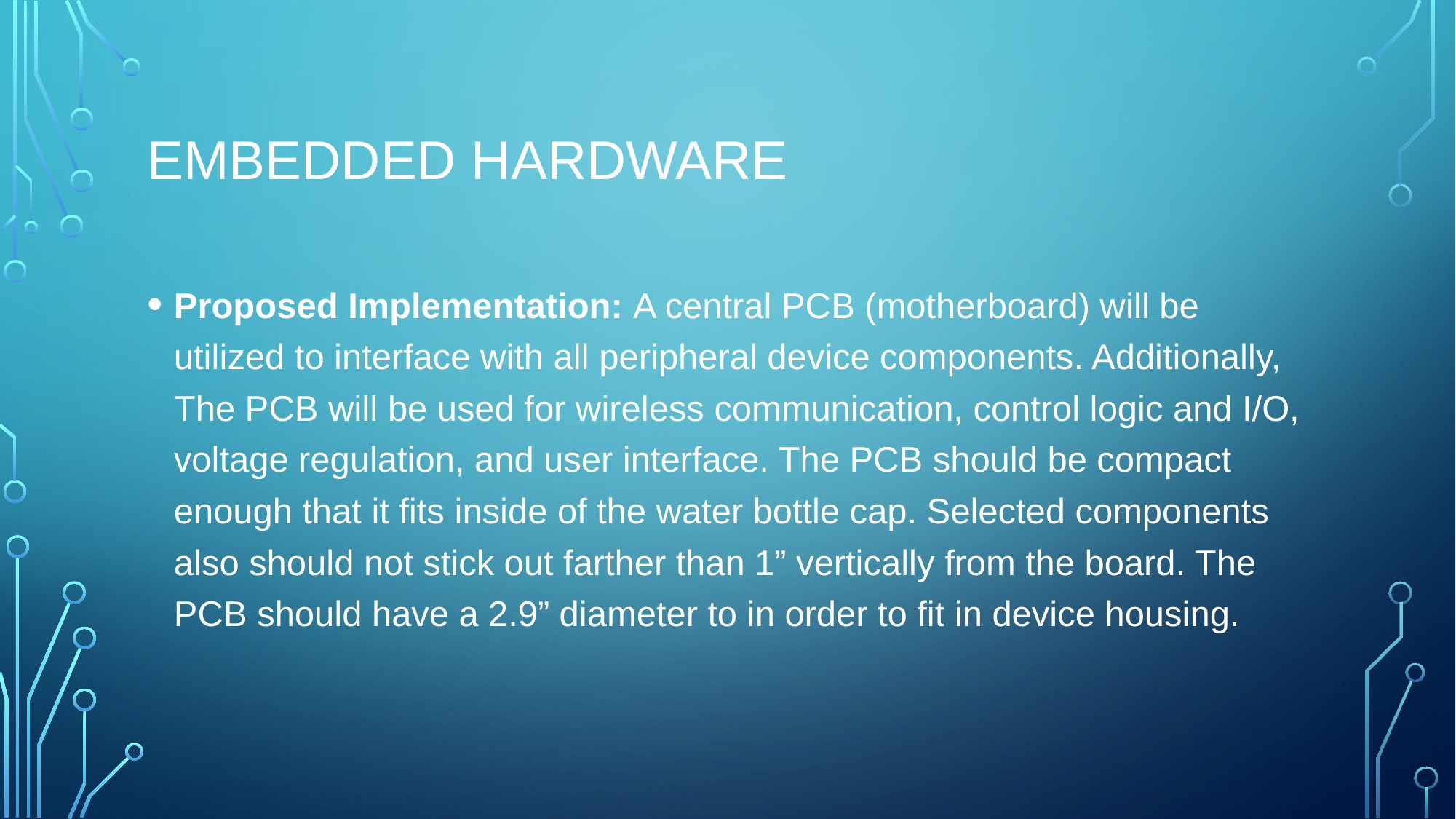

# Embedded Hardware
Proposed Implementation: A central PCB (motherboard) will be utilized to interface with all peripheral device components. Additionally, The PCB will be used for wireless communication, control logic and I/O, voltage regulation, and user interface. The PCB should be compact enough that it fits inside of the water bottle cap. Selected components also should not stick out farther than 1” vertically from the board. The PCB should have a 2.9” diameter to in order to fit in device housing.